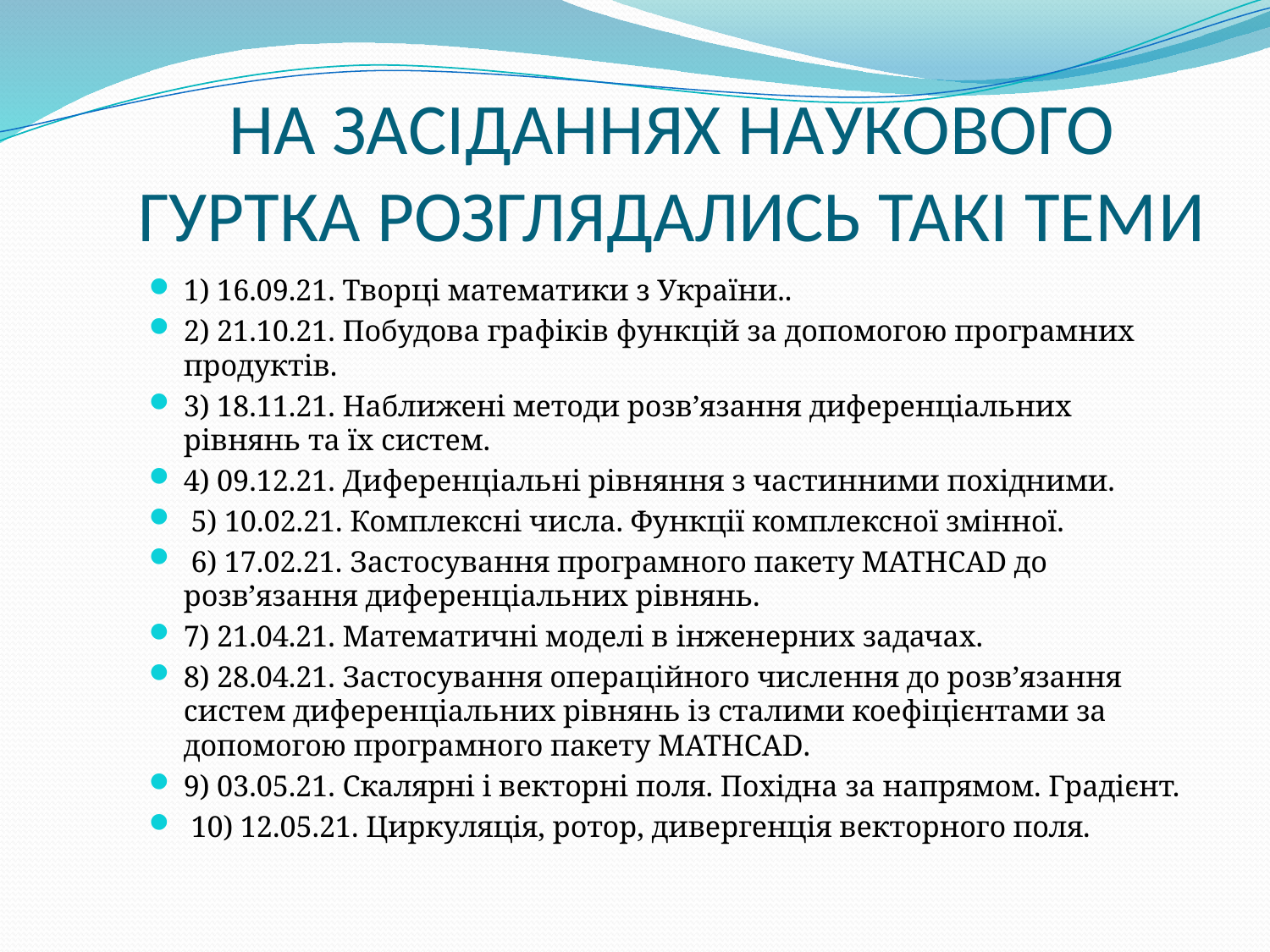

# НА ЗАСІДАННЯХ НАУКОВОГО ГУРТКА РОЗГЛЯДАЛИСЬ ТАКІ ТЕМИ
1) 16.09.21. Творці математики з України..
2) 21.10.21. Побудова графіків функцій за допомогою програмних продуктів.
3) 18.11.21. Наближені методи розв’язання диференціальних рівнянь та їх систем.
4) 09.12.21. Диференціальні рівняння з частинними похідними.
 5) 10.02.21. Комплексні числа. Функції комплексної змінної.
 6) 17.02.21. Застосування програмного пакету MATHCAD до розв’язання диференціальних рівнянь.
7) 21.04.21. Математичні моделі в інженерних задачах.
8) 28.04.21. Застосування операційного числення до розв’язання систем диференціальних рівнянь із сталими коефіцієнтами за допомогою програмного пакету MATHCAD.
9) 03.05.21. Скалярні і векторні поля. Похідна за напрямом. Градієнт.
 10) 12.05.21. Циркуляція, ротор, дивергенція векторного поля.